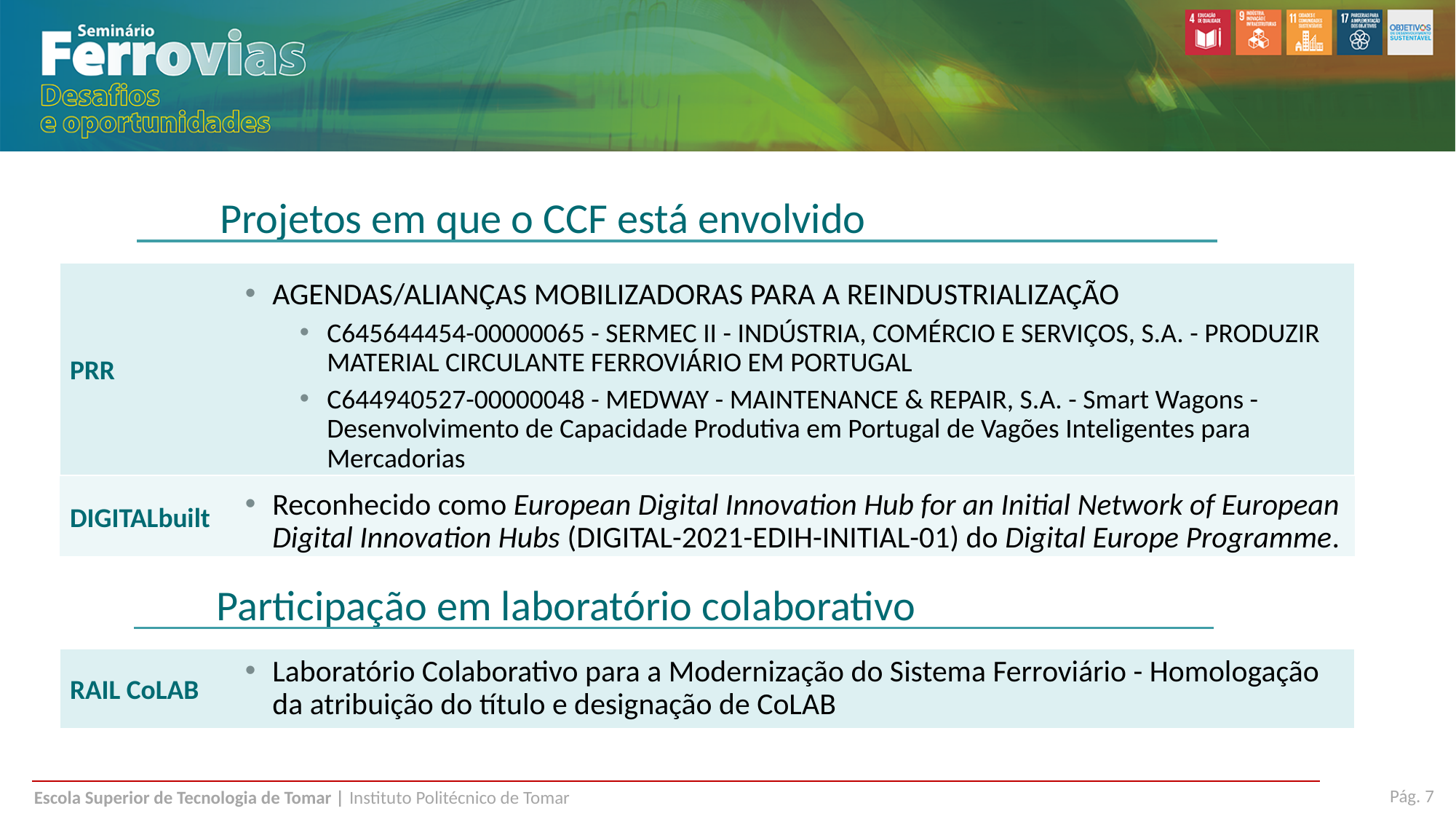

Projetos em que o CCF está envolvido
PRR
AGENDAS/ALIANÇAS MOBILIZADORAS PARA A REINDUSTRIALIZAÇÃO
C645644454-00000065 - SERMEC II - INDÚSTRIA, COMÉRCIO E SERVIÇOS, S.A. - PRODUZIR MATERIAL CIRCULANTE FERROVIÁRIO EM PORTUGAL
C644940527-00000048 - MEDWAY - MAINTENANCE & REPAIR, S.A. - Smart Wagons - Desenvolvimento de Capacidade Produtiva em Portugal de Vagões Inteligentes para Mercadorias
Reconhecido como European Digital Innovation Hub for an Initial Network of European Digital Innovation Hubs (DIGITAL-2021-EDIH-INITIAL-01) do Digital Europe Programme.

Laboratório Colaborativo para a Modernização do Sistema Ferroviário - Homologação da atribuição do título e designação de CoLAB
DIGITALbuilt
	Participação em laboratório colaborativo
RAIL CoLAB